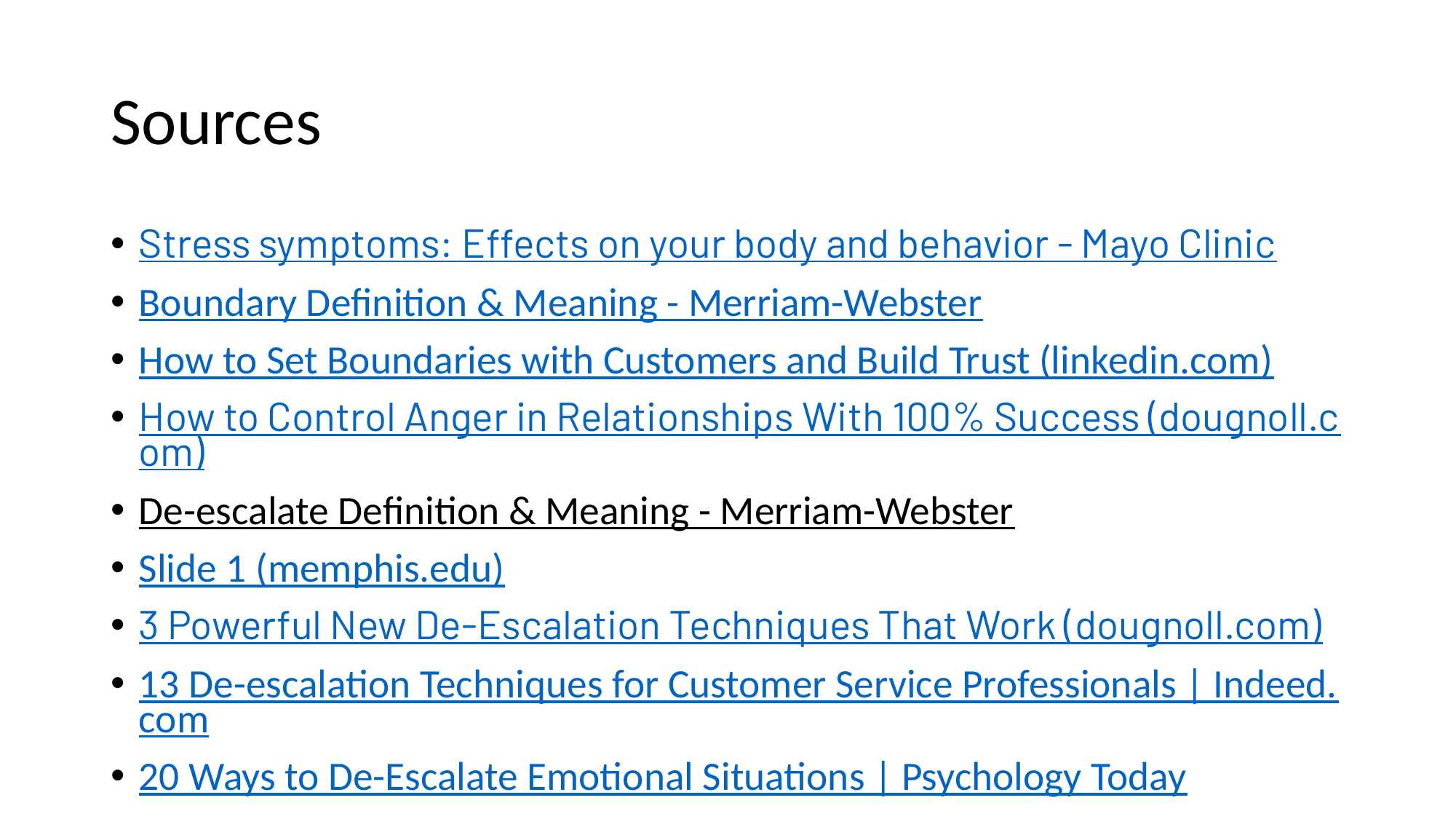

# Sources
Stress symptoms: Effects on your body and behavior - Mayo Clinic
Boundary Definition & Meaning - Merriam-Webster
How to Set Boundaries with Customers and Build Trust (linkedin.com)
How to Control Anger in Relationships With 100% Success (dougnoll.com)
De-escalate Definition & Meaning - Merriam-Webster
Slide 1 (memphis.edu)
3 Powerful New De-Escalation Techniques That Work (dougnoll.com)
13 De-escalation Techniques for Customer Service Professionals | Indeed.com
20 Ways to De-Escalate Emotional Situations | Psychology Today